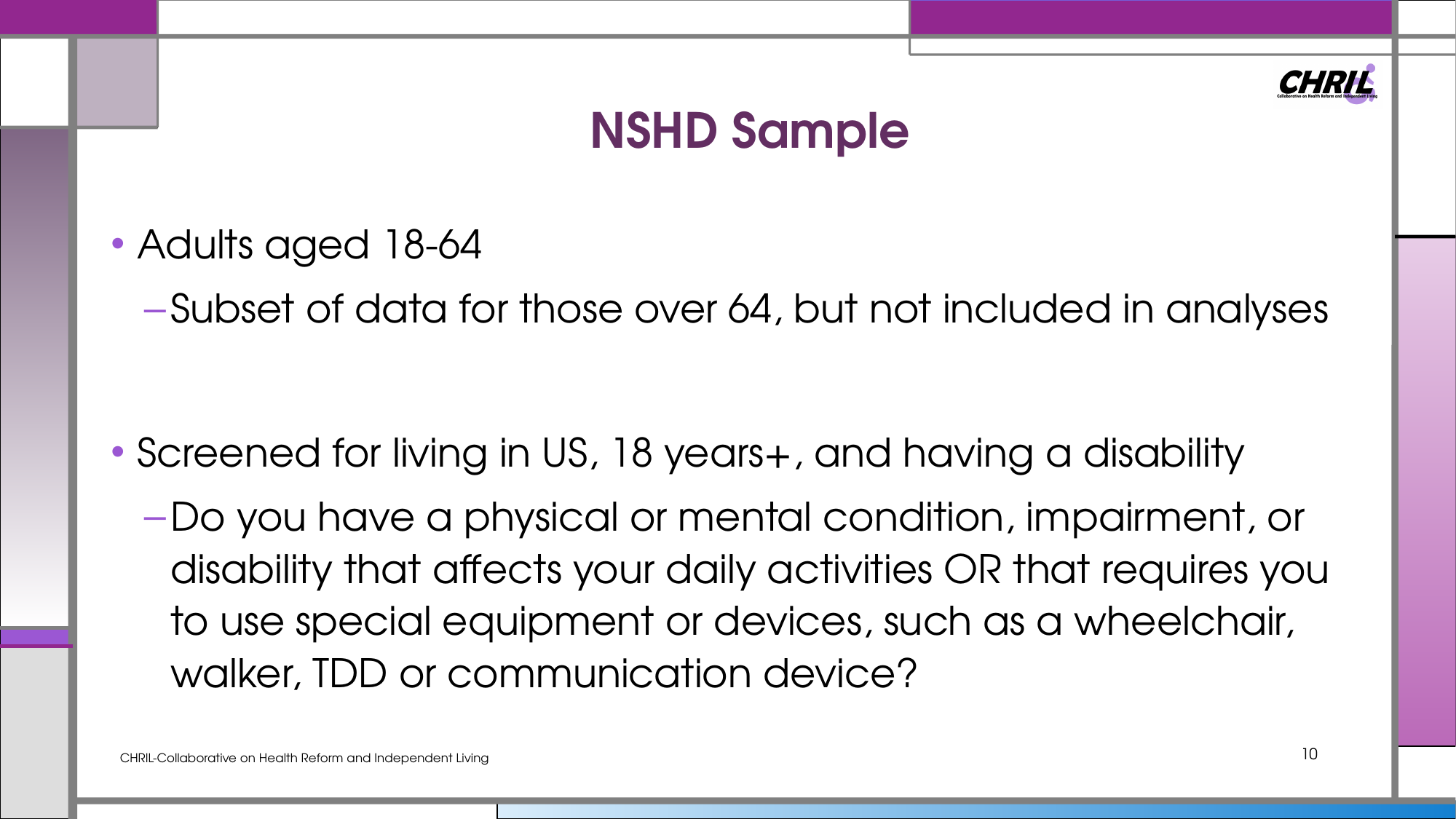

# NSHD Sample
Adults aged 18-64
Subset of data for those over 64, but not included in analyses

Screened for living in US, 18 years+, and having a disability
Do you have a physical or mental condition, impairment, or disability that affects your daily activities OR that requires you to use special equipment or devices, such as a wheelchair, walker, TDD or communication device?

CHRIL-Collaborative on Health Reform and Independent Living
10